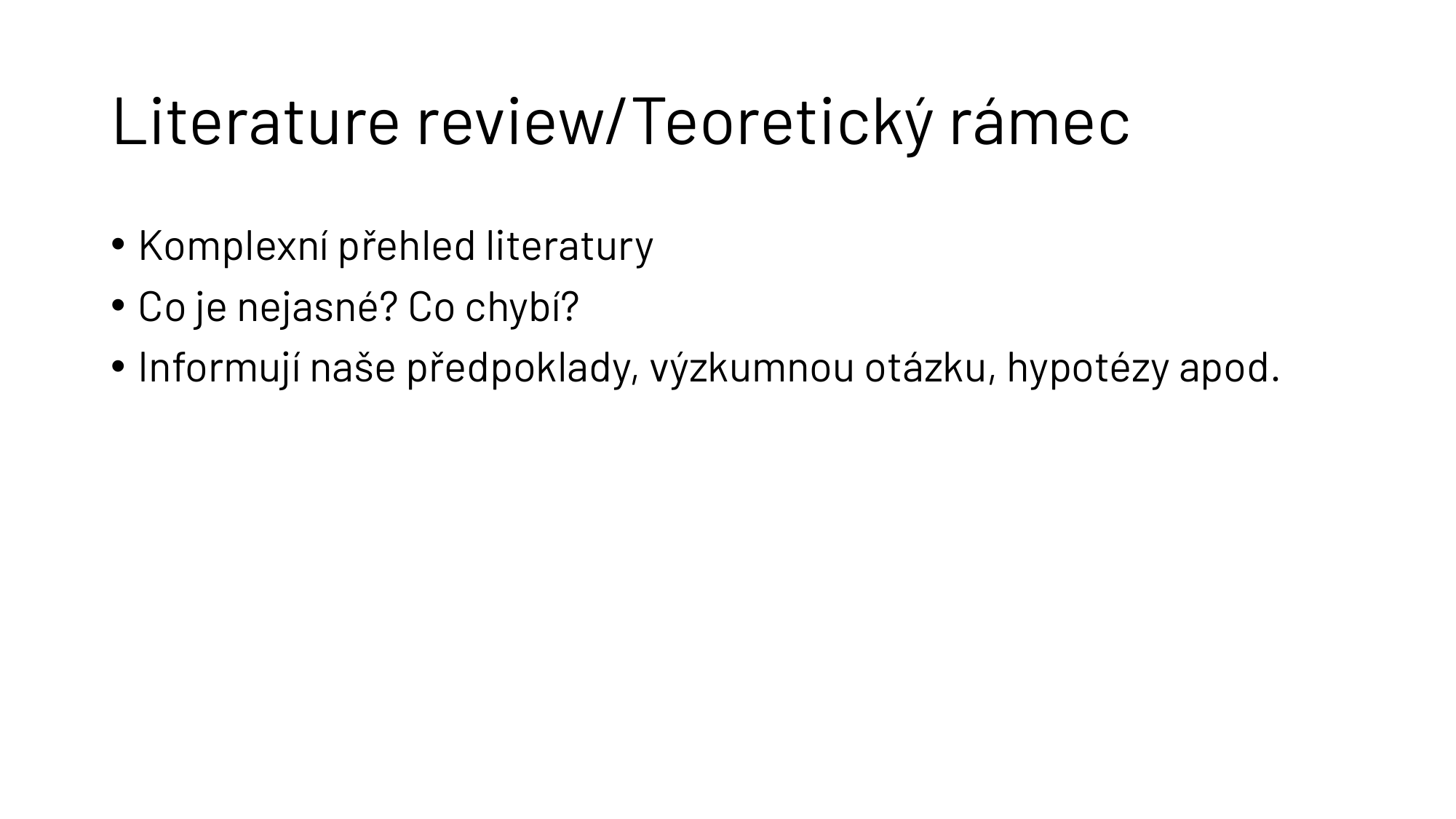

# Literature review/Teoretický rámec
Komplexní přehled literatury
Co je nejasné? Co chybí?
Informují naše předpoklady, výzkumnou otázku, hypotézy apod.